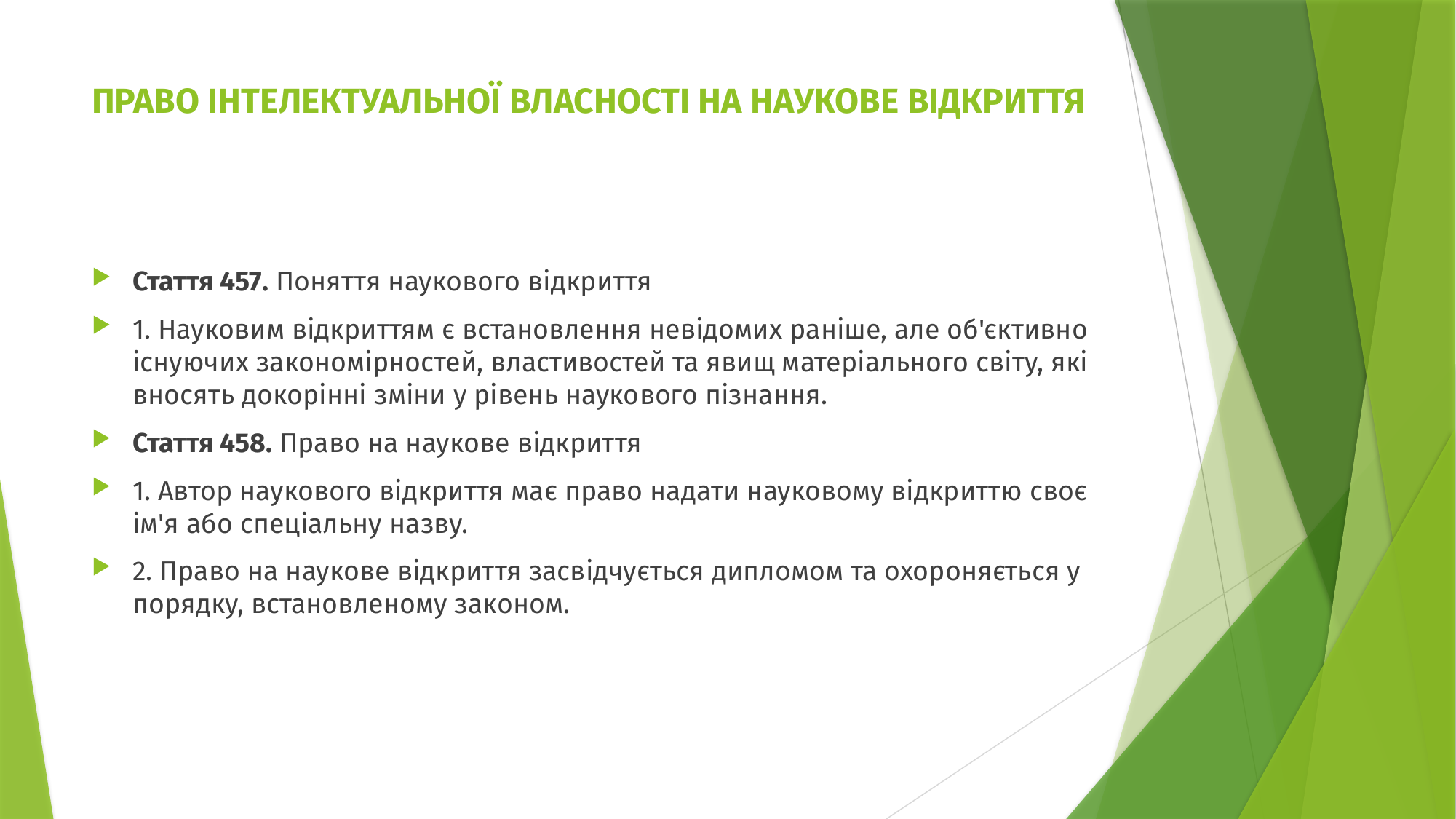

# ПРАВО ІНТЕЛЕКТУАЛЬНОЇ ВЛАСНОСТІ НА НАУКОВЕ ВІДКРИТТЯ
Стаття 457. Поняття наукового відкриття
1. Науковим відкриттям є встановлення невідомих раніше, але об'єктивно існуючих закономірностей, властивостей та явищ матеріального світу, які вносять докорінні зміни у рівень наукового пізнання.
Стаття 458. Право на наукове відкриття
1. Автор наукового відкриття має право надати науковому відкриттю своє ім'я або спеціальну назву.
2. Право на наукове відкриття засвідчується дипломом та охороняється у порядку, встановленому законом.